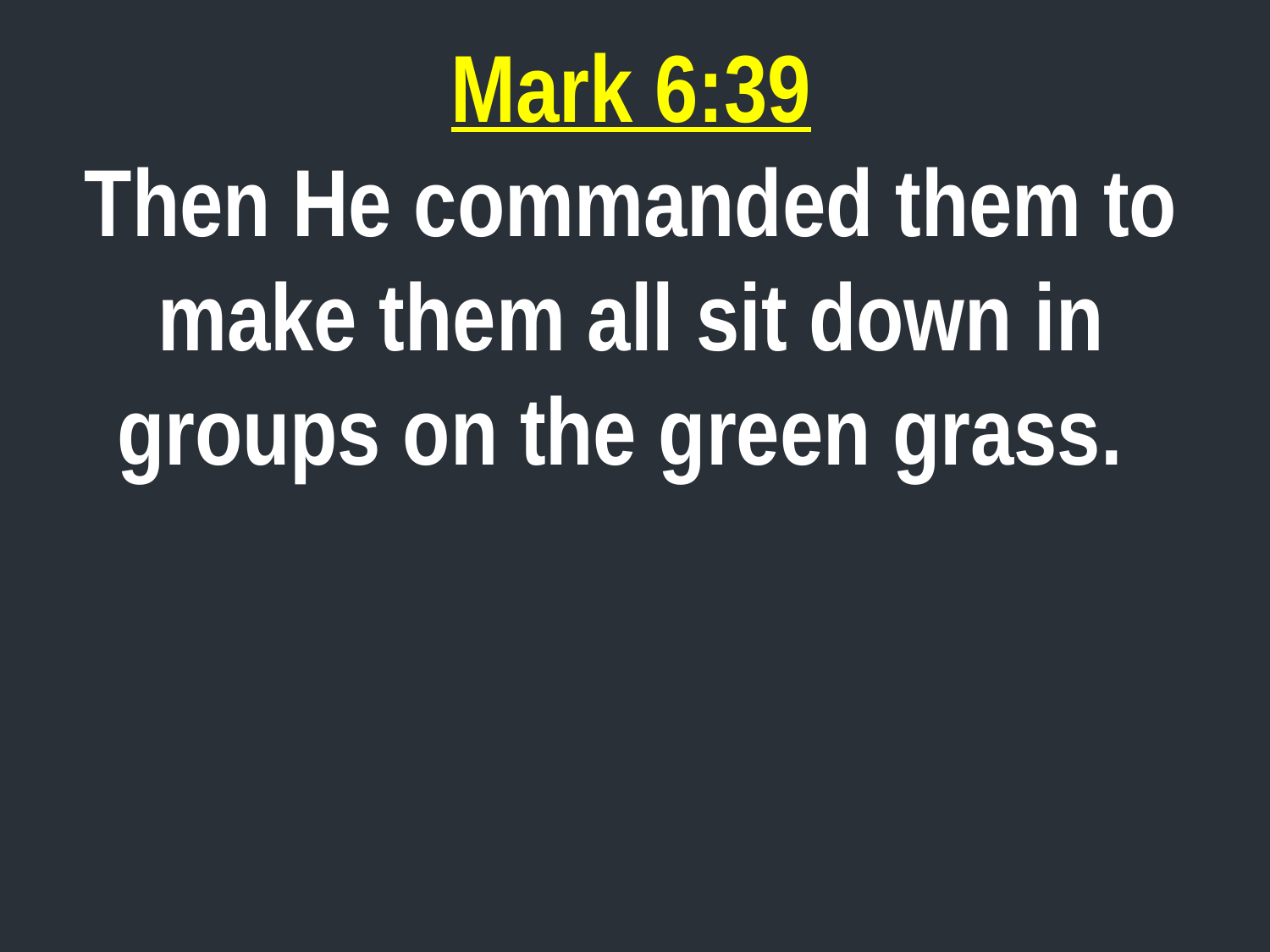

Mark 6:39
Then He commanded them to make them all sit down in groups on the green grass.